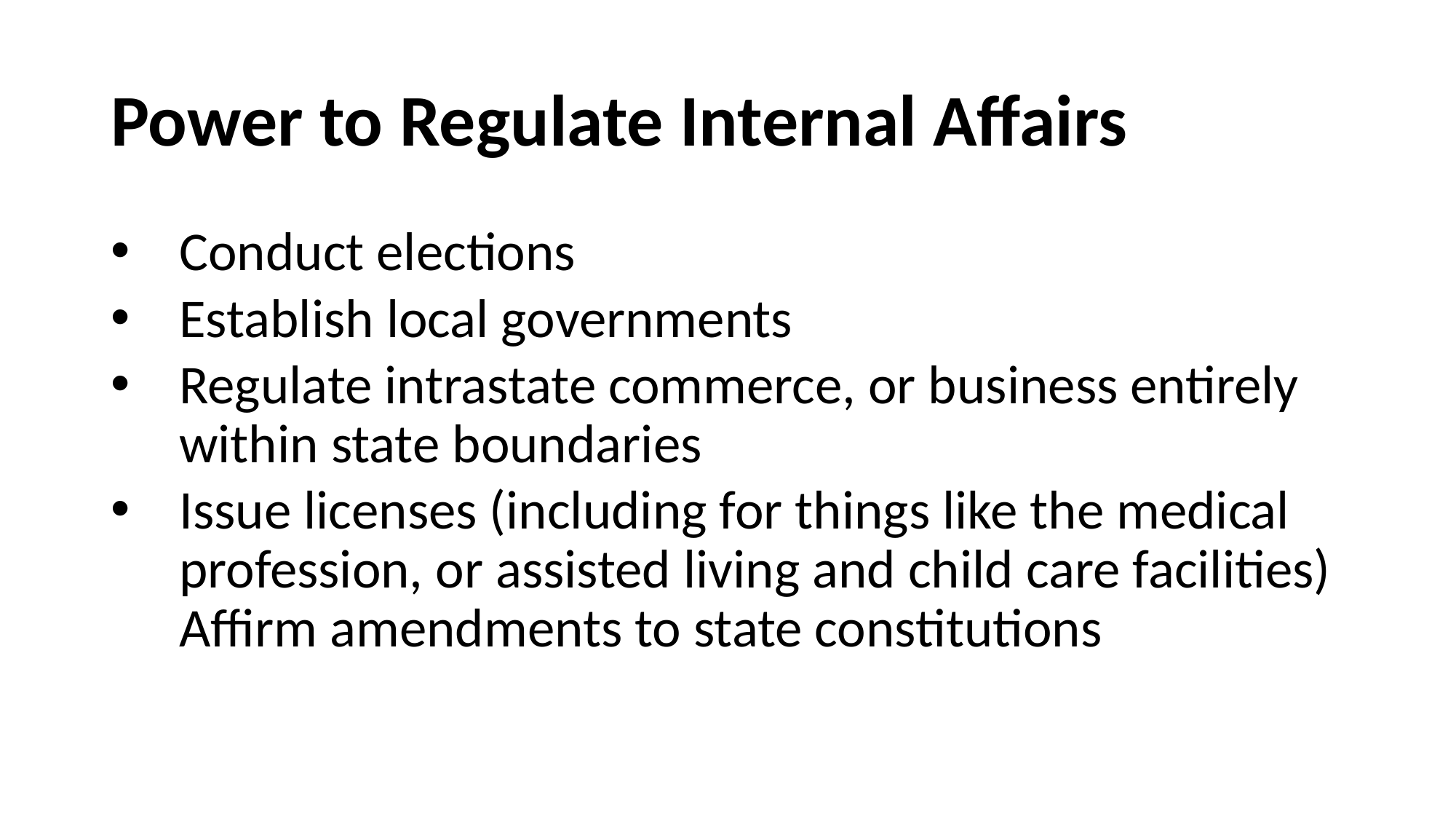

# Power to Regulate Internal Affairs
Conduct elections
Establish local governments
Regulate intrastate commerce, or business entirely within state boundaries
Issue licenses (including for things like the medical profession, or assisted living and child care facilities) Affirm amendments to state constitutions